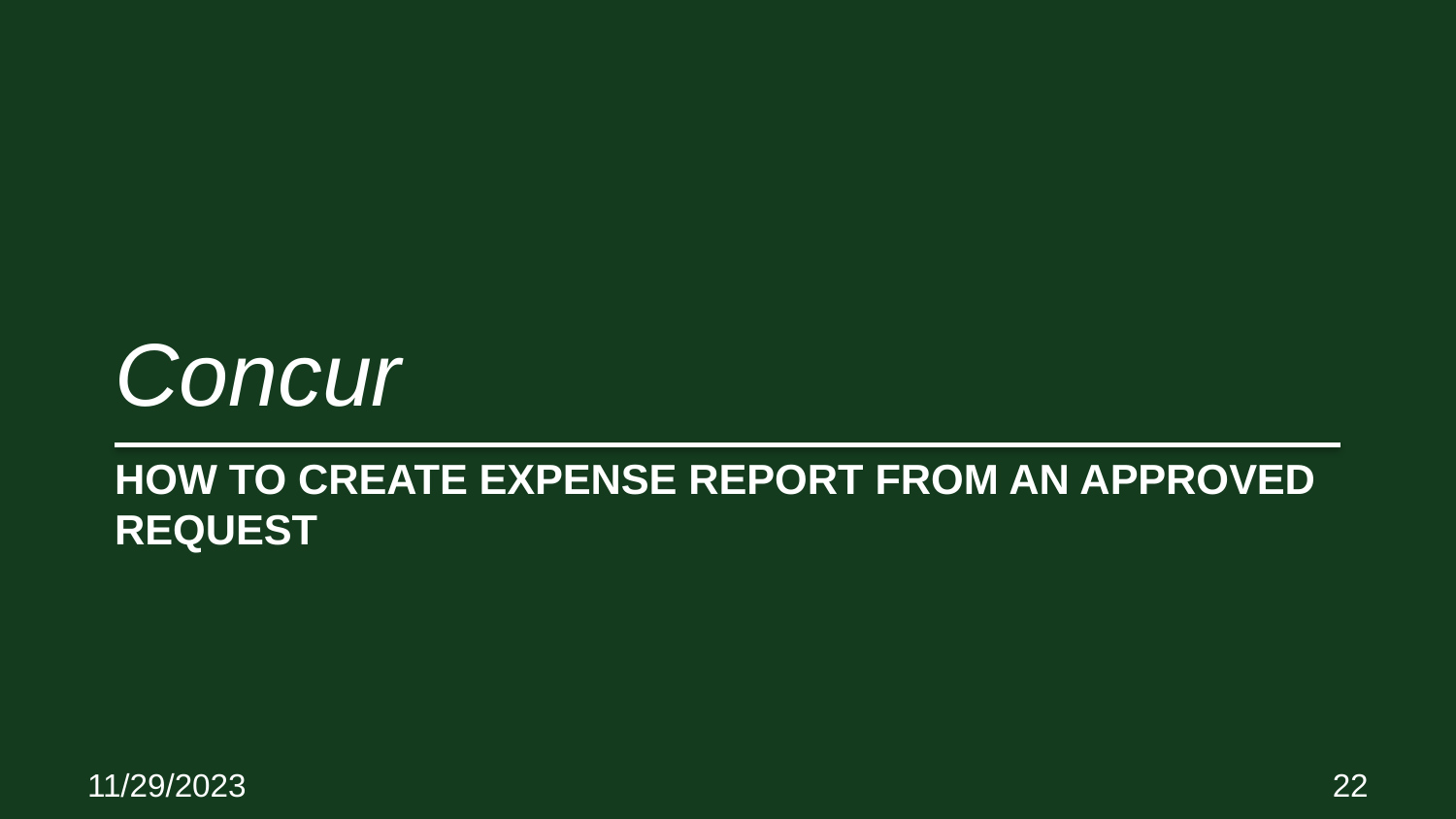

Concur
# HOW TO CREATE EXPENSE REPORT FROM AN APPROVED REQUEST
11/29/2023
22